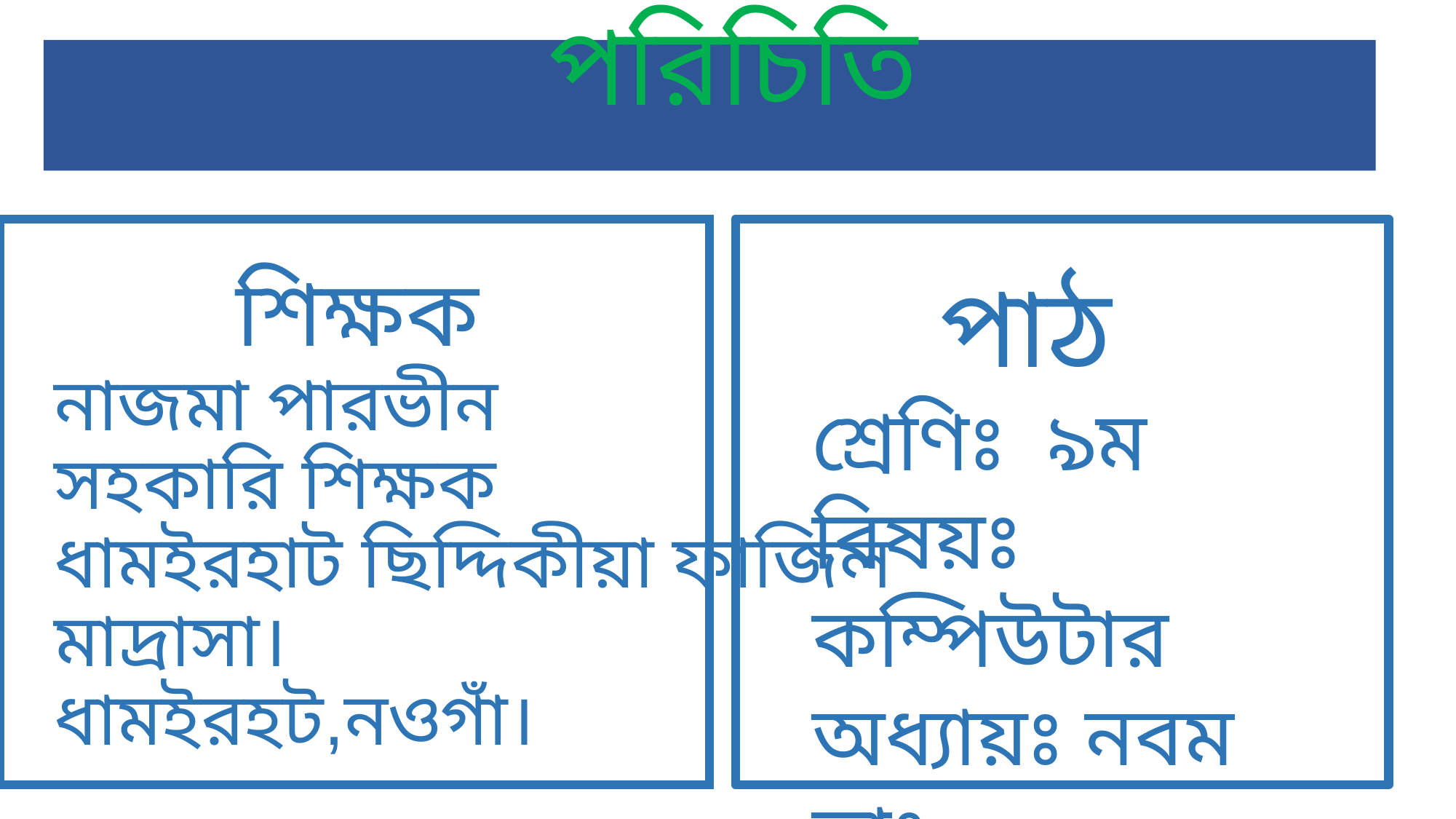

# পরিচিতি শিক্ষক নাজমা পারভীন সহকারি শিক্ষক ধামইরহাট ছিদ্দিকীয়া ফাজিল মাদ্রাসা। ধামইরহট,নওগাঁ।

      পাঠ
শ্রেণিঃ  ৯ম
বিষয়ঃ কম্পিউটার
অধ্যায়ঃ নবম
তাং ২5/০৭/১৬ইং